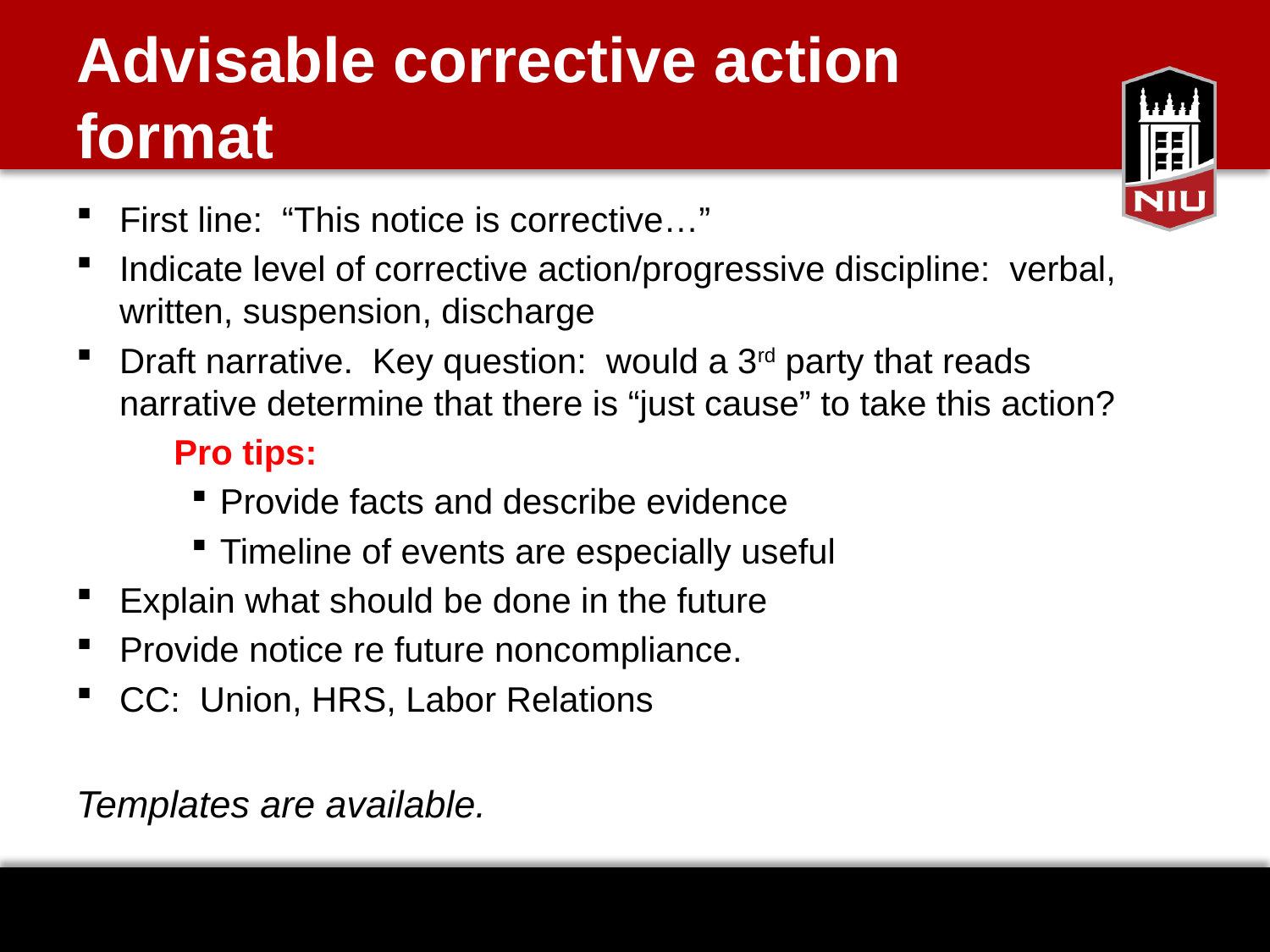

# Advisable corrective action format
First line:  “This notice is corrective…”
Indicate level of corrective action/progressive discipline:  verbal, written, suspension, discharge
Draft narrative.  Key question:  would a 3rd party that reads narrative determine that there is “just cause” to take this action?
	Pro tips:
Provide facts and describe evidence
Timeline of events are especially useful
Explain what should be done in the future
Provide notice re future noncompliance.
CC:  Union, HRS, Labor Relations

Templates are available.